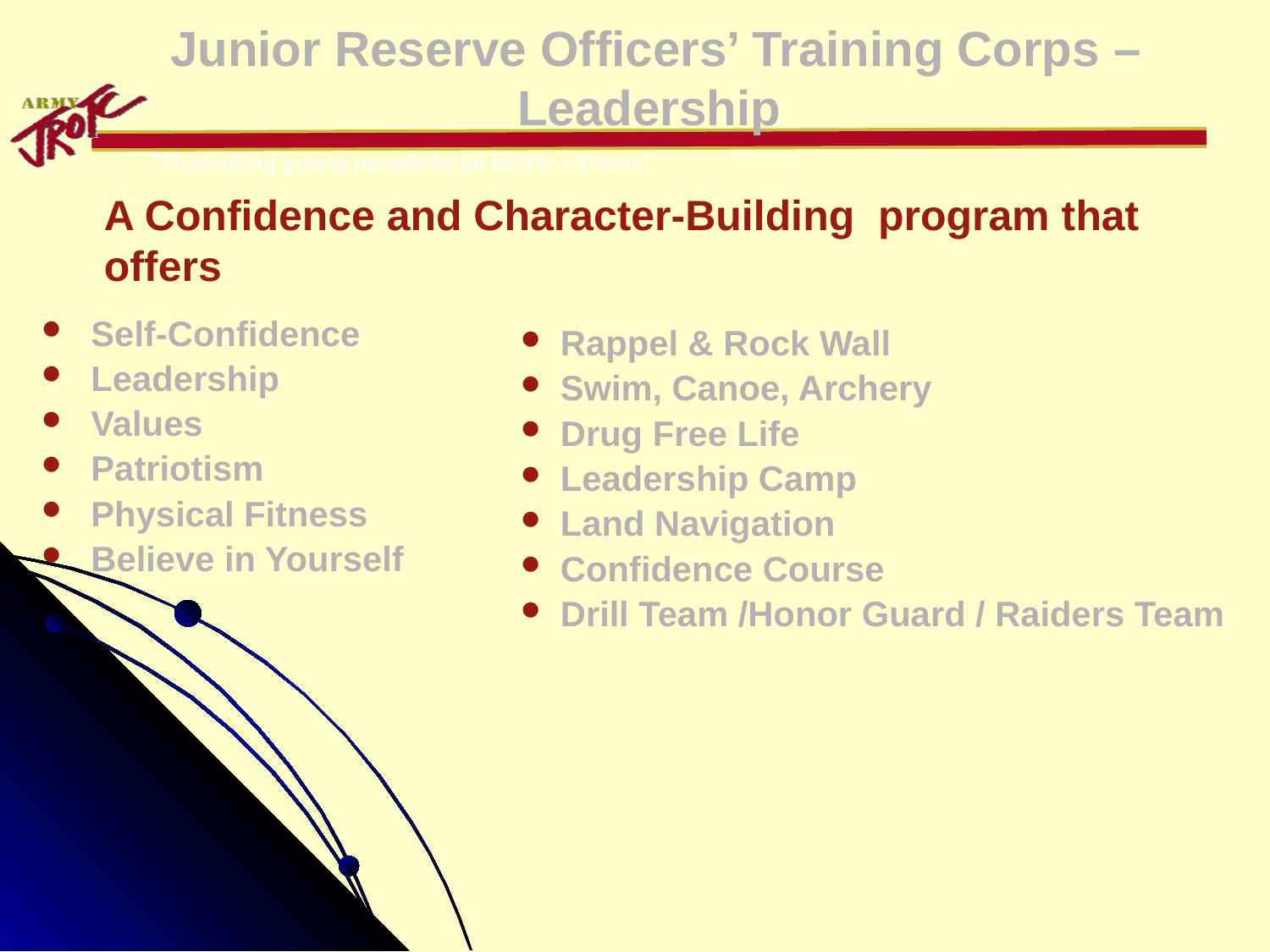

Junior Reserve Officers’ Training Corps – Leadership
A Confidence and Character-Building  program that offers

Rappel & Rock Wall
Swim, Canoe, Archery
Drug Free Life
Leadership Camp
Land Navigation
Confidence Course
Drill Team /Honor Guard / Raiders Team

 Self-Confidence
 Leadership
 Values
 Patriotism
 Physical Fitness
 Believe in Yourself